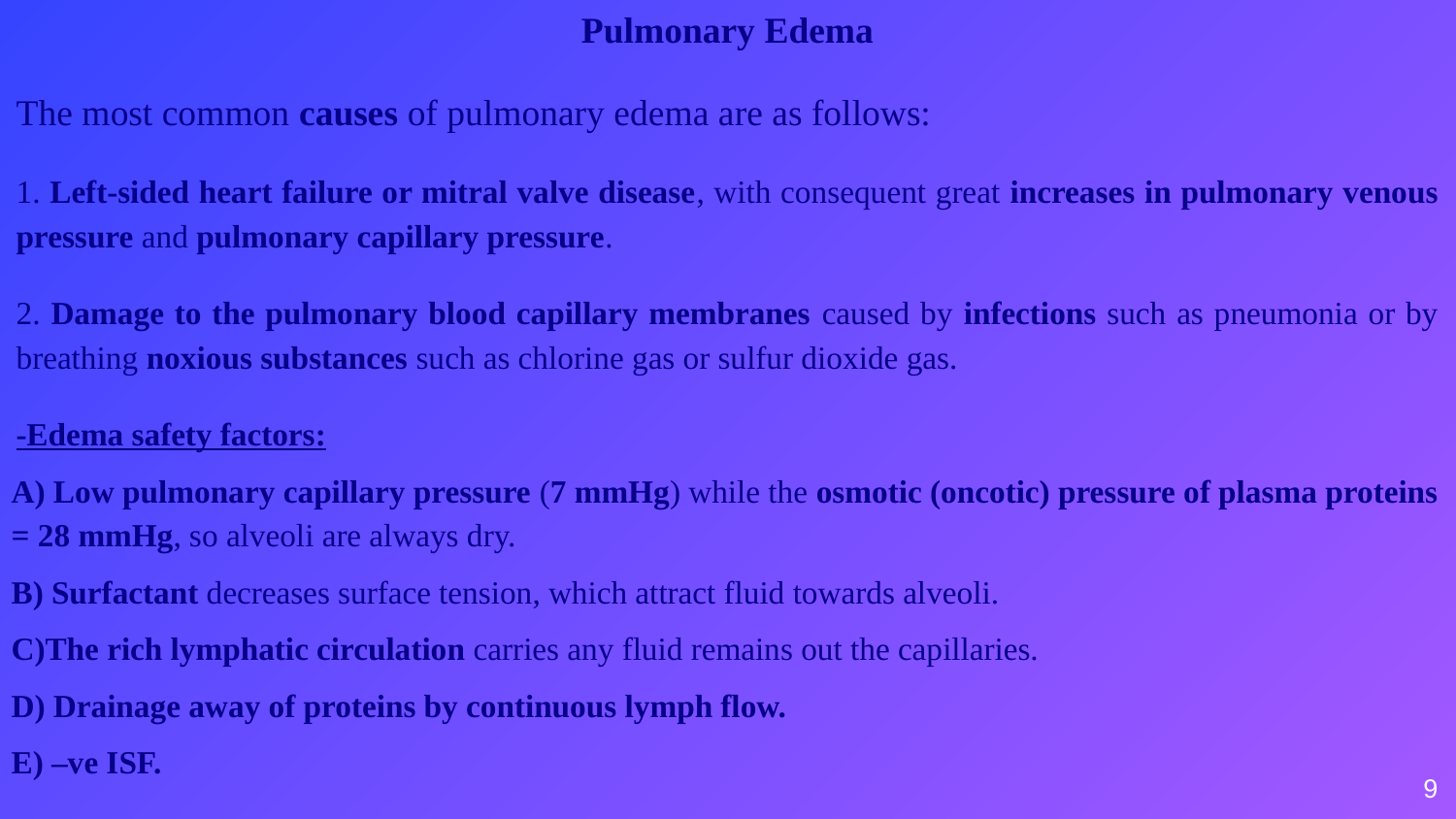

Pulmonary Edema
The most common causes of pulmonary edema are as follows:
1. Left-sided heart failure or mitral valve disease, with consequent great increases in pulmonary venous pressure and pulmonary capillary pressure.
2. Damage to the pulmonary blood capillary membranes caused by infections such as pneumonia or by breathing noxious substances such as chlorine gas or sulfur dioxide gas.
-Edema safety factors:
A) Low pulmonary capillary pressure (7 mmHg) while the osmotic (oncotic) pressure of plasma proteins = 28 mmHg, so alveoli are always dry.
B) Surfactant decreases surface tension, which attract fluid towards alveoli.
C)The rich lymphatic circulation carries any fluid remains out the capillaries.
D) Drainage away of proteins by continuous lymph flow.
E) –ve ISF.

9